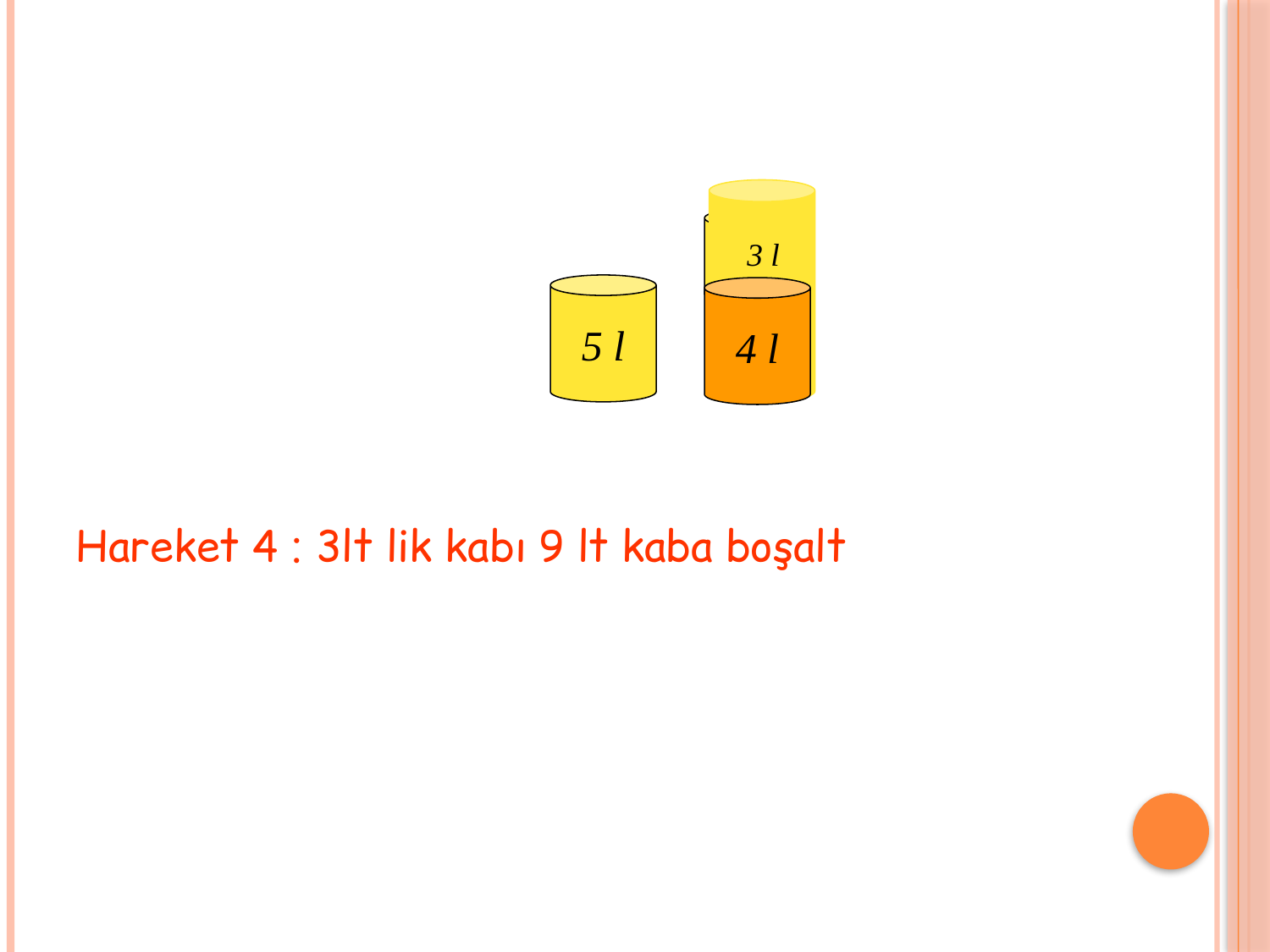

9 l
3 l
5 l
3 l
4 l
Hareket 4 : 3lt lik kabı 9 lt kaba boşalt